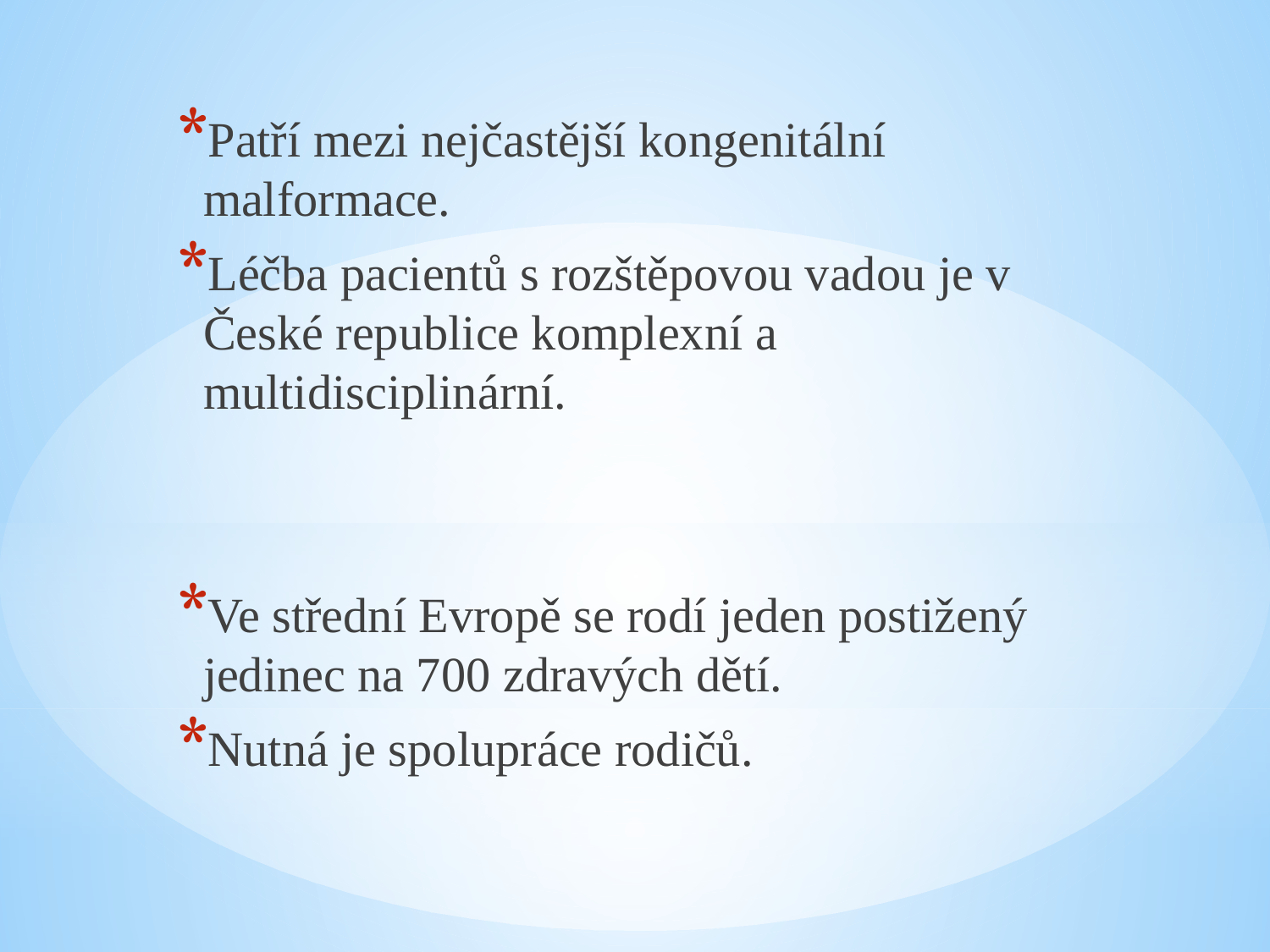

Patří mezi nejčastější kongenitální malformace.
Léčba pacientů s rozštěpovou vadou je v České republice komplexní a multidisciplinární.

Ve střední Evropě se rodí jeden postižený jedinec na 700 zdravých dětí.
Nutná je spolupráce rodičů.